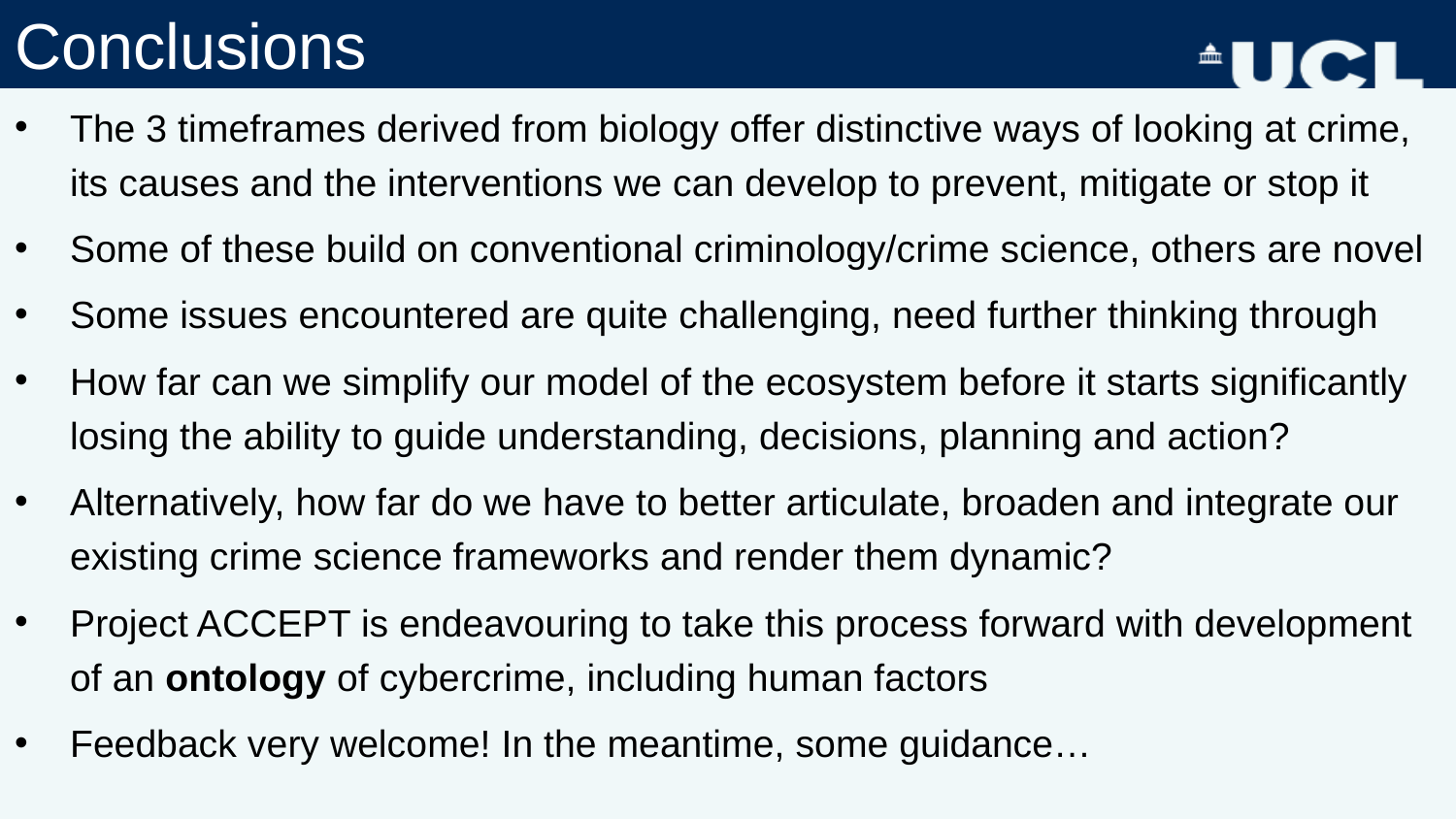

# Conclusions
The 3 timeframes derived from biology offer distinctive ways of looking at crime, its causes and the interventions we can develop to prevent, mitigate or stop it
Some of these build on conventional criminology/crime science, others are novel
Some issues encountered are quite challenging, need further thinking through
How far can we simplify our model of the ecosystem before it starts significantly losing the ability to guide understanding, decisions, planning and action?
Alternatively, how far do we have to better articulate, broaden and integrate our existing crime science frameworks and render them dynamic?
Project ACCEPT is endeavouring to take this process forward with development of an ontology of cybercrime, including human factors
Feedback very welcome! In the meantime, some guidance…